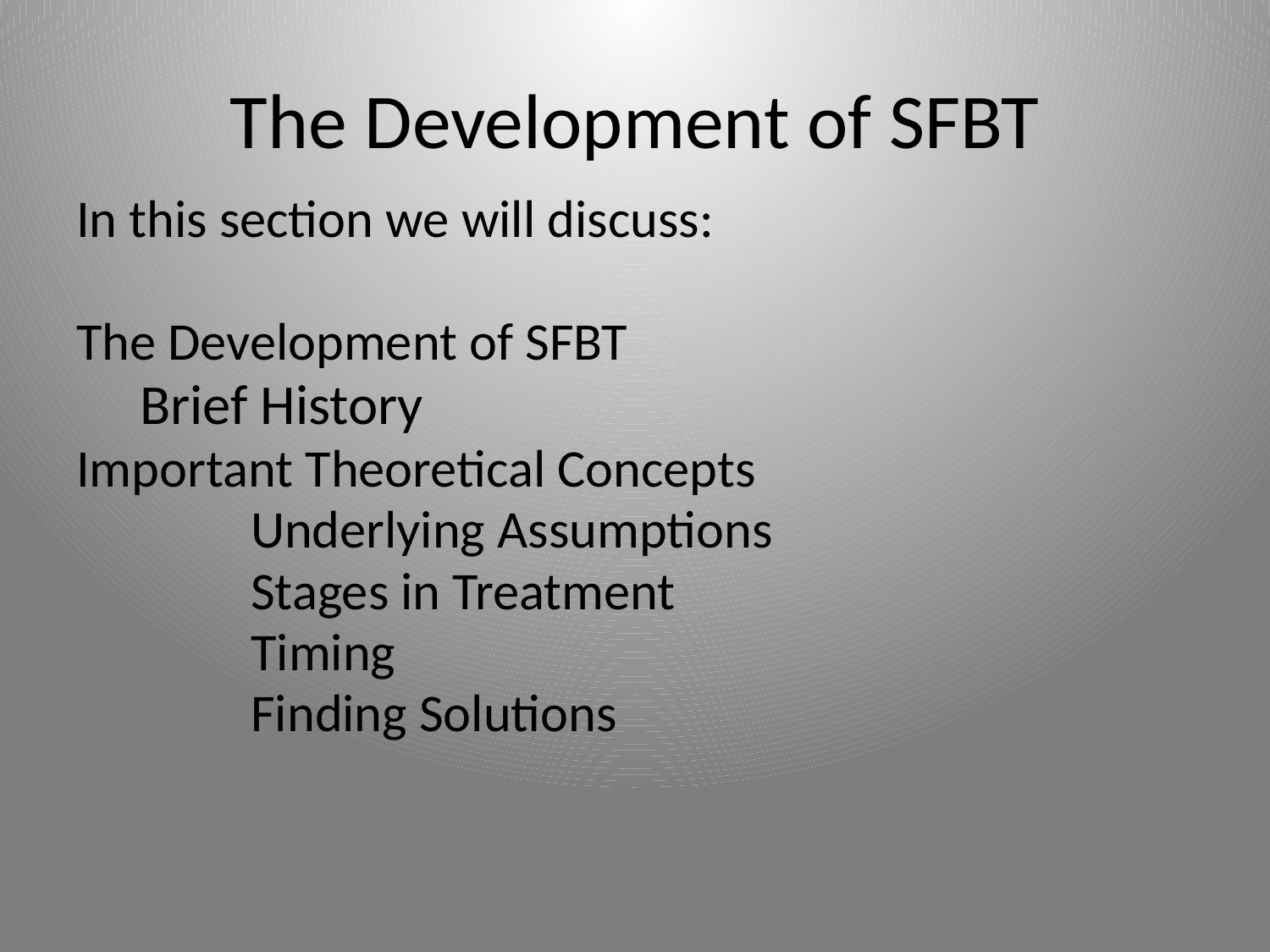

# The Development of SFBT
In this section we will discuss:

The Development of SFBT
Brief History
Important Theoretical Concepts
		Underlying Assumptions
		Stages in Treatment
		Timing
		Finding Solutions